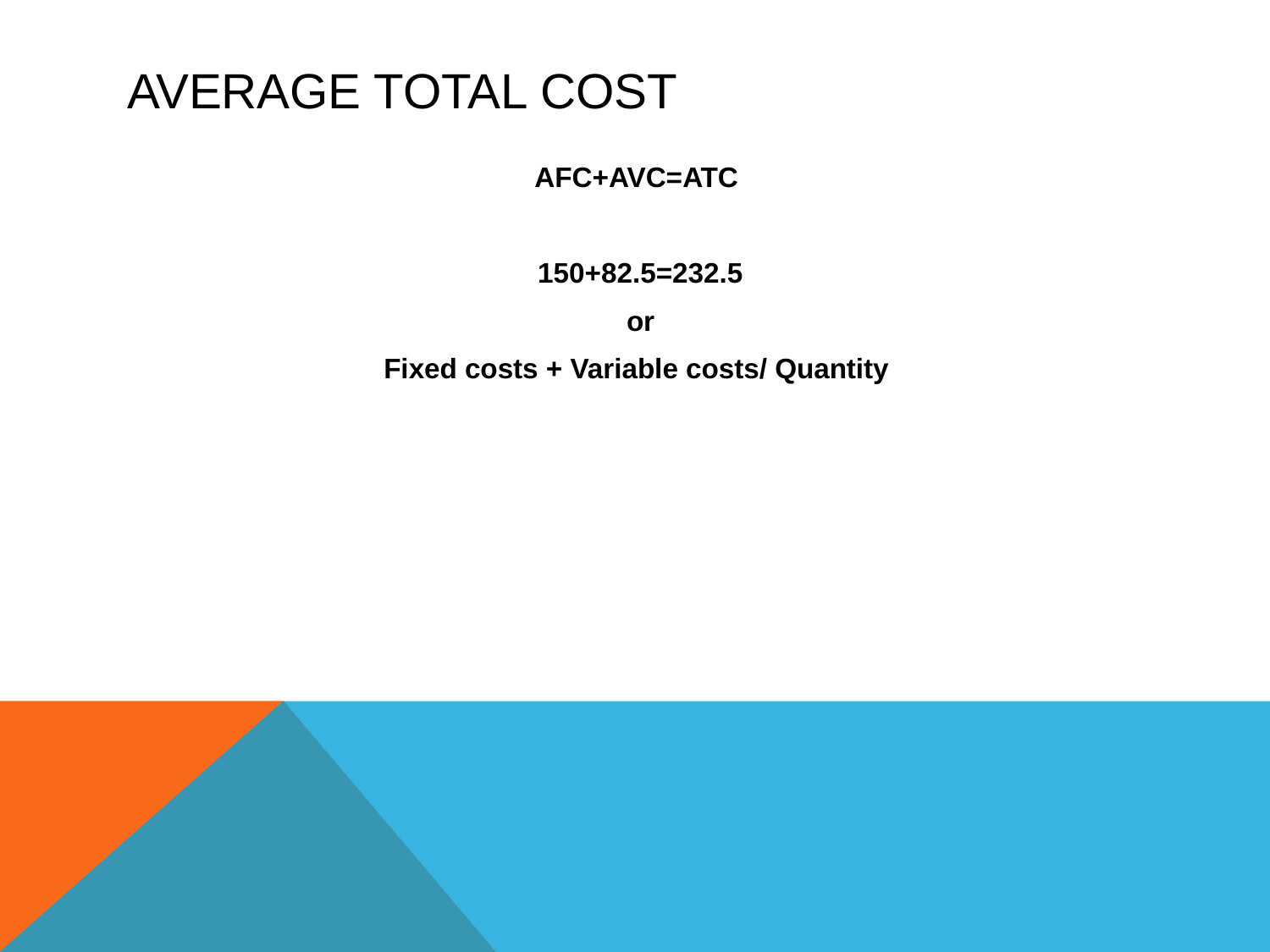

# Average total cost
AFC+AVC=ATC

 150+82.5=232.5
 or
Fixed costs + Variable costs/ Quantity